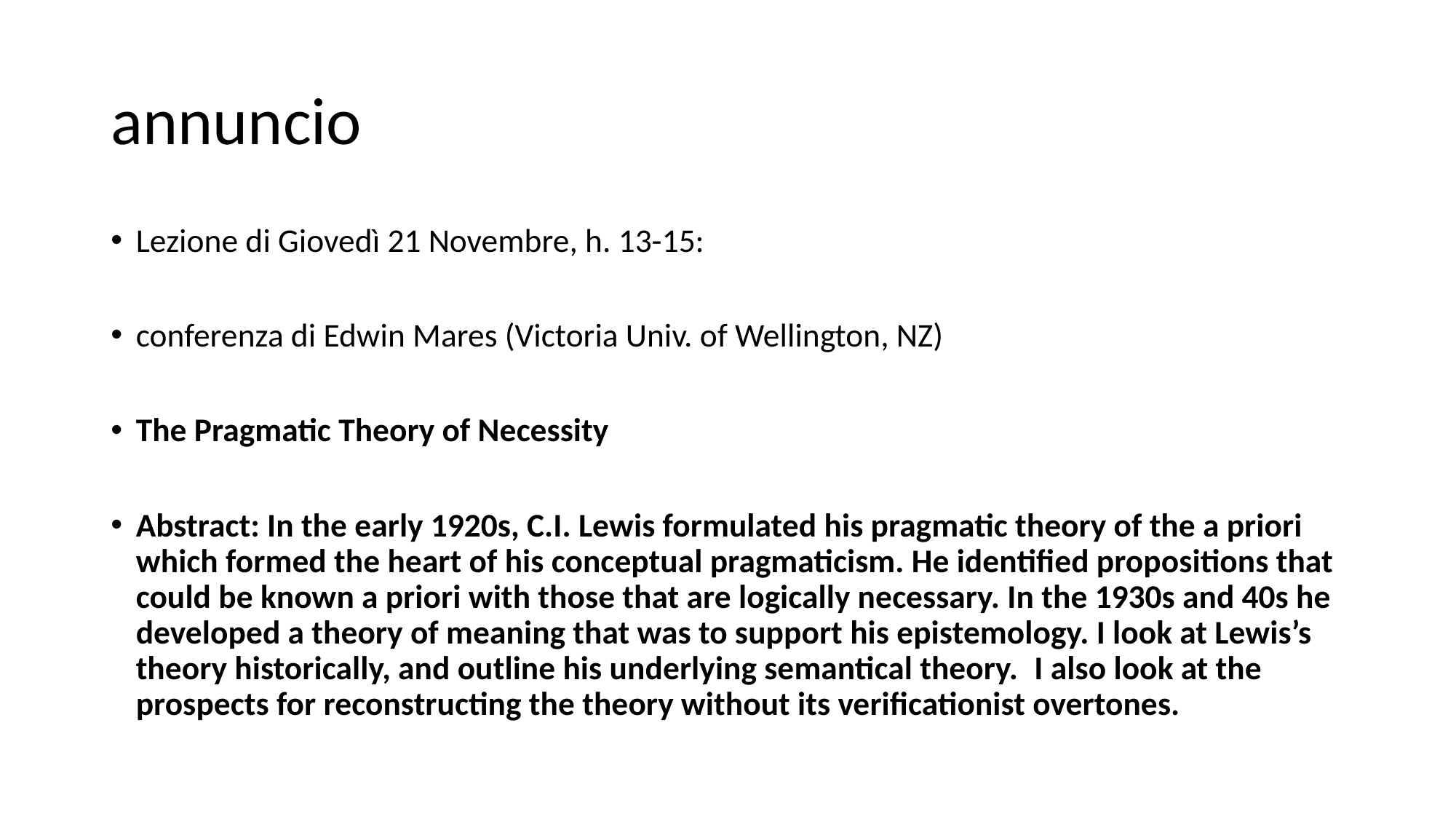

# annuncio
Lezione di Giovedì 21 Novembre, h. 13-15:

conferenza di Edwin Mares (Victoria Univ. of Wellington, NZ)

The Pragmatic Theory of Necessity

Abstract: In the early 1920s, C.I. Lewis formulated his pragmatic theory of the a priori which formed the heart of his conceptual pragmaticism. He identified propositions that could be known a priori with those that are logically necessary. In the 1930s and 40s he developed a theory of meaning that was to support his epistemology. I look at Lewis’s theory historically, and outline his underlying semantical theory.  I also look at the prospects for reconstructing the theory without its verificationist overtones.